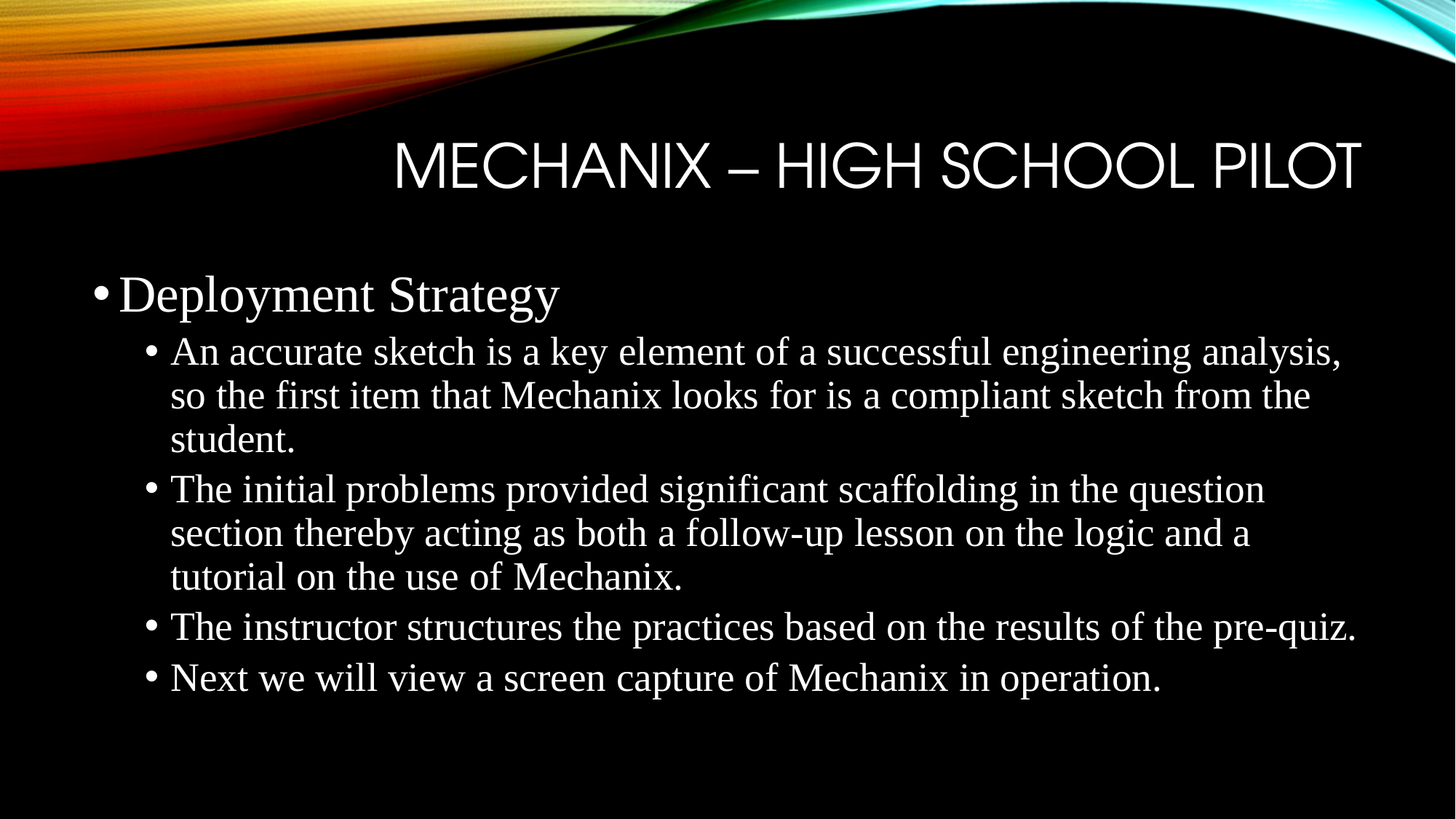

# Mechanix – High School Pilot
Deployment Strategy
An accurate sketch is a key element of a successful engineering analysis, so the first item that Mechanix looks for is a compliant sketch from the student.
The initial problems provided significant scaffolding in the question section thereby acting as both a follow-up lesson on the logic and a tutorial on the use of Mechanix.
The instructor structures the practices based on the results of the pre-quiz.
Next we will view a screen capture of Mechanix in operation.